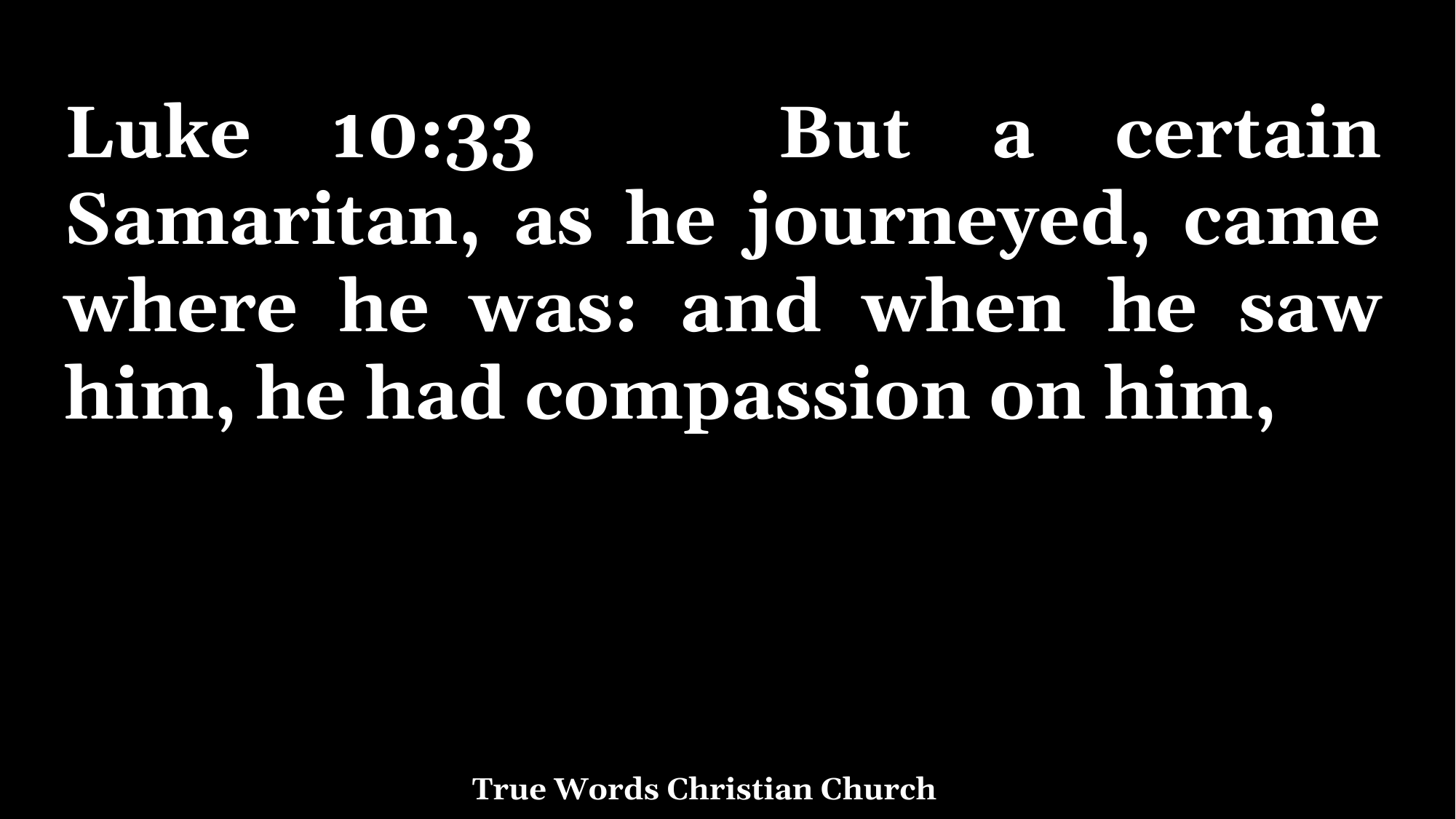

Luke 10:33   But a certain Samaritan, as he journeyed, came where he was: and when he saw him, he had compassion on him,
True Words Christian Church